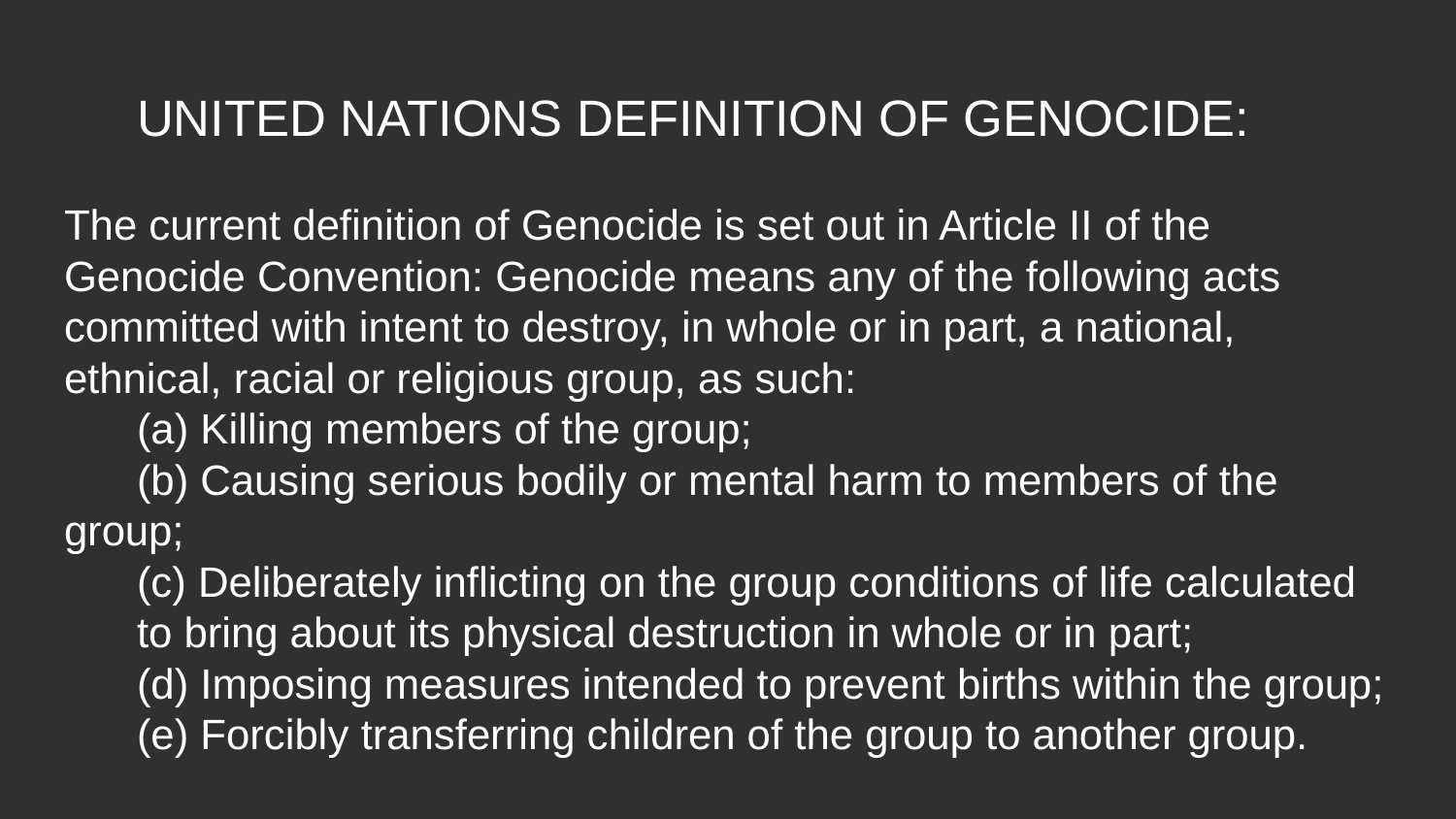

# UNITED NATIONS DEFINITION OF GENOCIDE:
The current definition of Genocide is set out in Article II of the Genocide Convention: Genocide means any of the following acts committed with intent to destroy, in whole or in part, a national, ethnical, racial or religious group, as such:
(a) Killing members of the group;
(b) Causing serious bodily or mental harm to members of the group;
(c) Deliberately inflicting on the group conditions of life calculated
to bring about its physical destruction in whole or in part;
(d) Imposing measures intended to prevent births within the group;
(e) Forcibly transferring children of the group to another group.